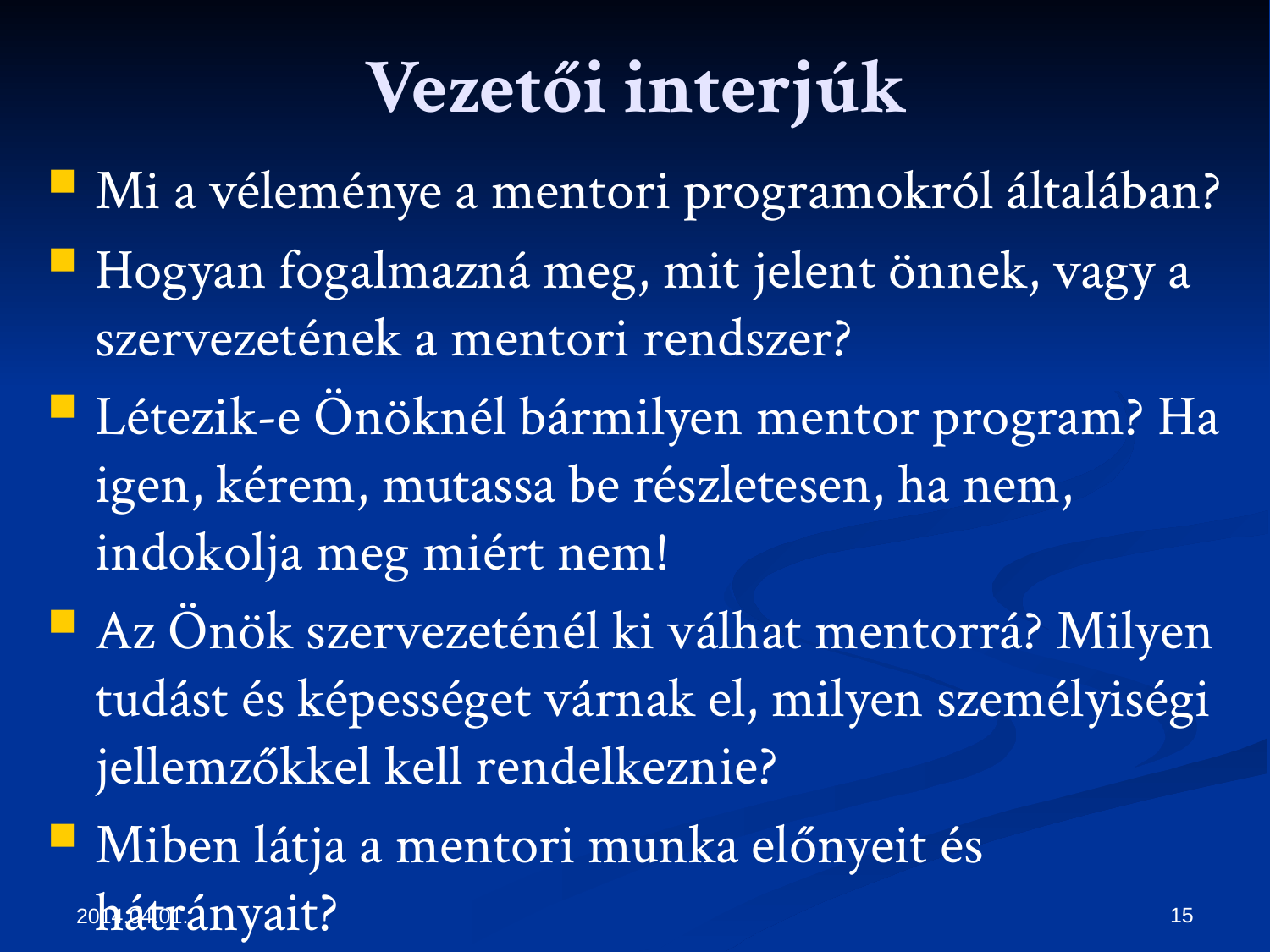

# Vezetői interjúk
Mi a véleménye a mentori programokról általában?
Hogyan fogalmazná meg, mit jelent önnek, vagy a szervezetének a mentori rendszer?
Létezik-e Önöknél bármilyen mentor program? Ha igen, kérem, mutassa be részletesen, ha nem, indokolja meg miért nem!
Az Önök szervezeténél ki válhat mentorrá? Milyen tudást és képességet várnak el, milyen személyiségi jellemzőkkel kell rendelkeznie?
Miben látja a mentori munka előnyeit és hátrányait?
15
2014.04.01.